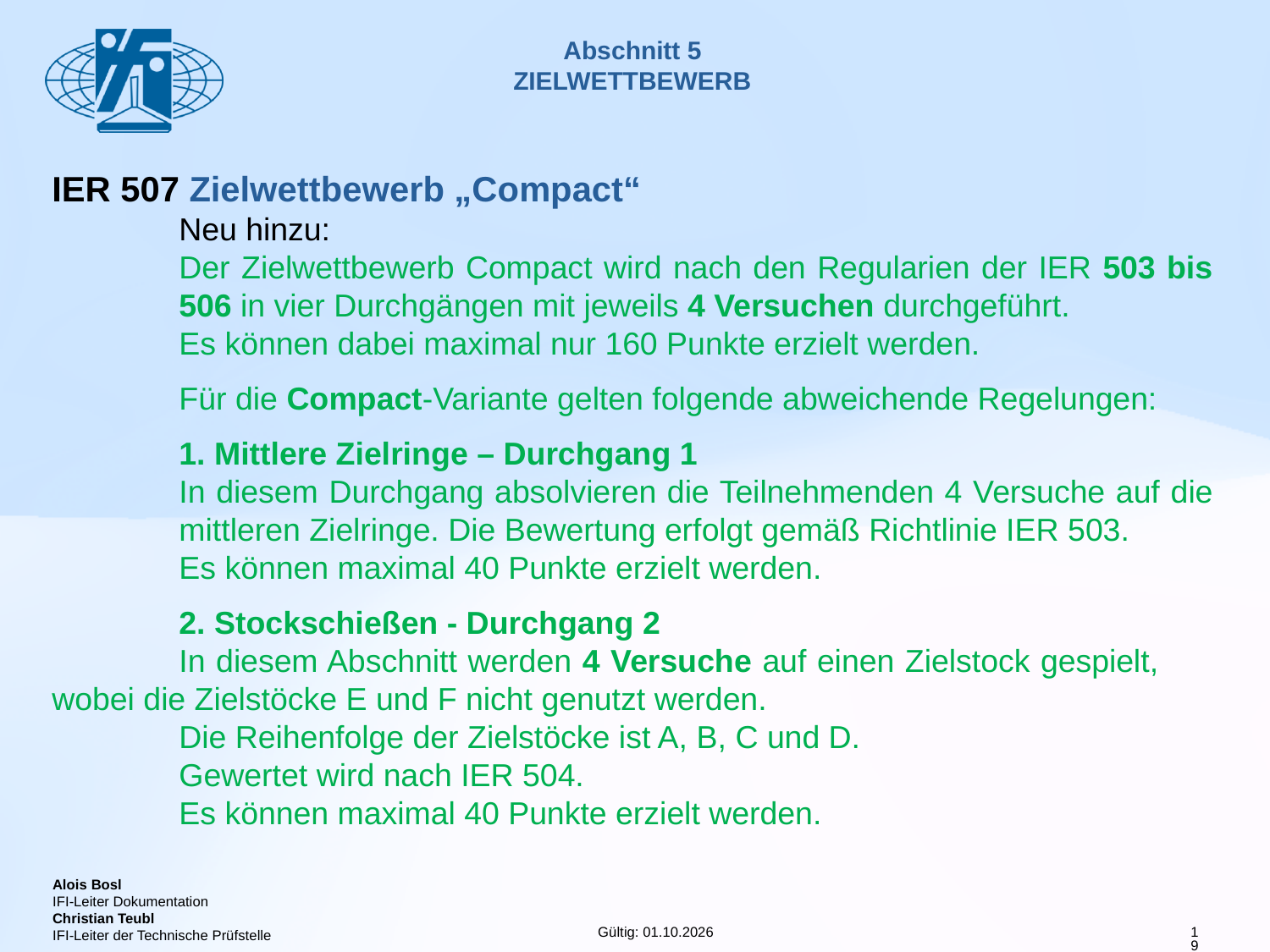

# Abschnitt 5 ZIELWETTBEWERB

IER 507 Zielwettbewerb „Compact“
	Neu hinzu:
	Der Zielwettbewerb Compact wird nach den Regularien der IER 503 bis 	506 in vier Durchgängen mit jeweils 4 Versuchen durchgeführt.
	Es können dabei maximal nur 160 Punkte erzielt werden.

	Für die Compact-Variante gelten folgende abweichende Regelungen:

	1. Mittlere Zielringe – Durchgang 1
	In diesem Durchgang absolvieren die Teilnehmenden 4 Versuche auf die 	mittleren Zielringe. Die Bewertung erfolgt gemäß Richtlinie IER 503.
	Es können maximal 40 Punkte erzielt werden.

	2. Stockschießen - Durchgang 2
	In diesem Abschnitt werden 4 Versuche auf einen Zielstock gespielt, 	wobei die Zielstöcke E und F nicht genutzt werden.
	Die Reihenfolge der Zielstöcke ist A, B, C und D.
	Gewertet wird nach IER 504.
	Es können maximal 40 Punkte erzielt werden.

19